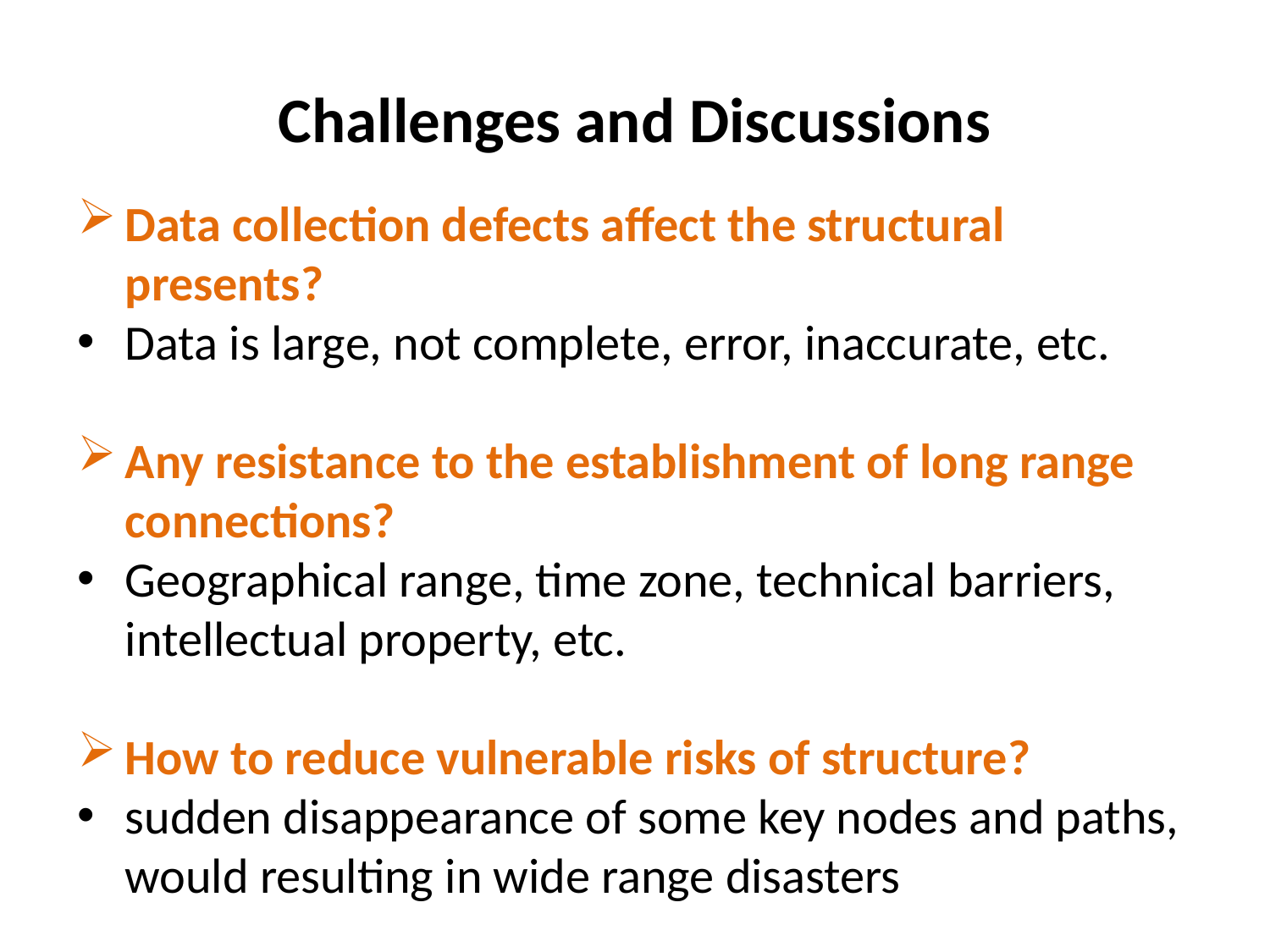

# Challenges and Discussions
Data collection defects affect the structural presents?
Data is large, not complete, error, inaccurate, etc.

Any resistance to the establishment of long range connections?
Geographical range, time zone, technical barriers, intellectual property, etc.

How to reduce vulnerable risks of structure?
sudden disappearance of some key nodes and paths, would resulting in wide range disasters